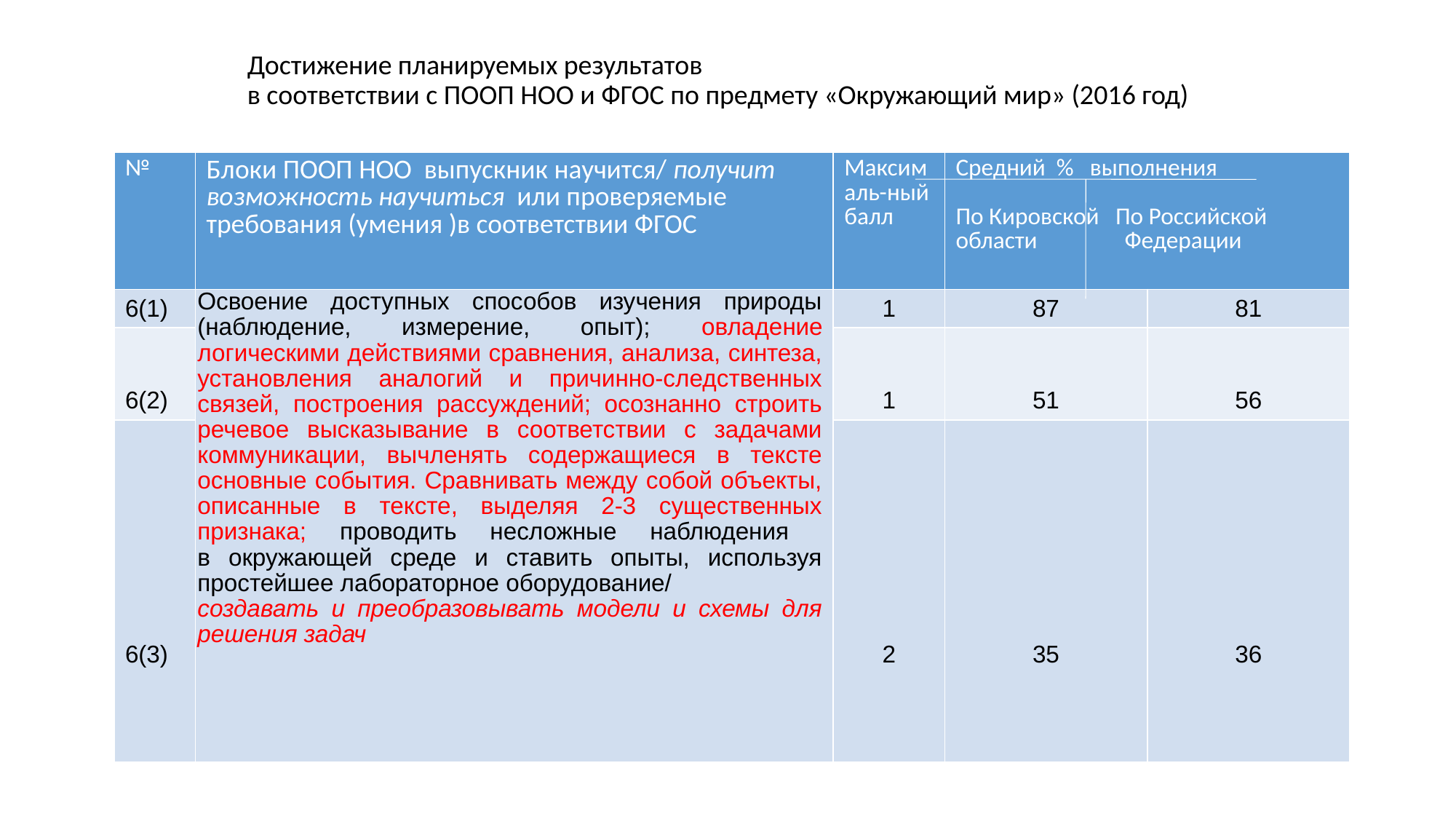

# Достижение планируемых результатов в соответствии с ПООП НОО и ФГОС по предмету «Окружающий мир» (2016 год)
| № | Блоки ПООП НОО выпускник научится/ получит возможность научиться или проверяемые требования (умения )в соответствии ФГОС | Максималь-ный балл | Средний % выполнения По Кировской По Российской области Федерации |  |
| --- | --- | --- | --- | --- |
| 6(1) | Освоение доступных способов изучения природы (наблюдение, измерение, опыт); овладение логическими действиями сравнения, анализа, синтеза, установления аналогий и причинно-следственных связей, построения рассуждений; осознанно строить речевое высказывание в соответствии с задачами коммуникации, вычленять содержащиеся в тексте основные события. Сравнивать между собой объекты, описанные в тексте, выделяя 2-3 существенных признака; проводить несложные наблюдения в окружающей среде и ставить опыты, используя простейшее лабораторное оборудование/ создавать и преобразовывать модели и схемы для решения задач | 1 | 87 | 81 |
| 6(2) |  | 1 | 51 | 56 |
| 6(3) |  | 2 | 35 | 36 |